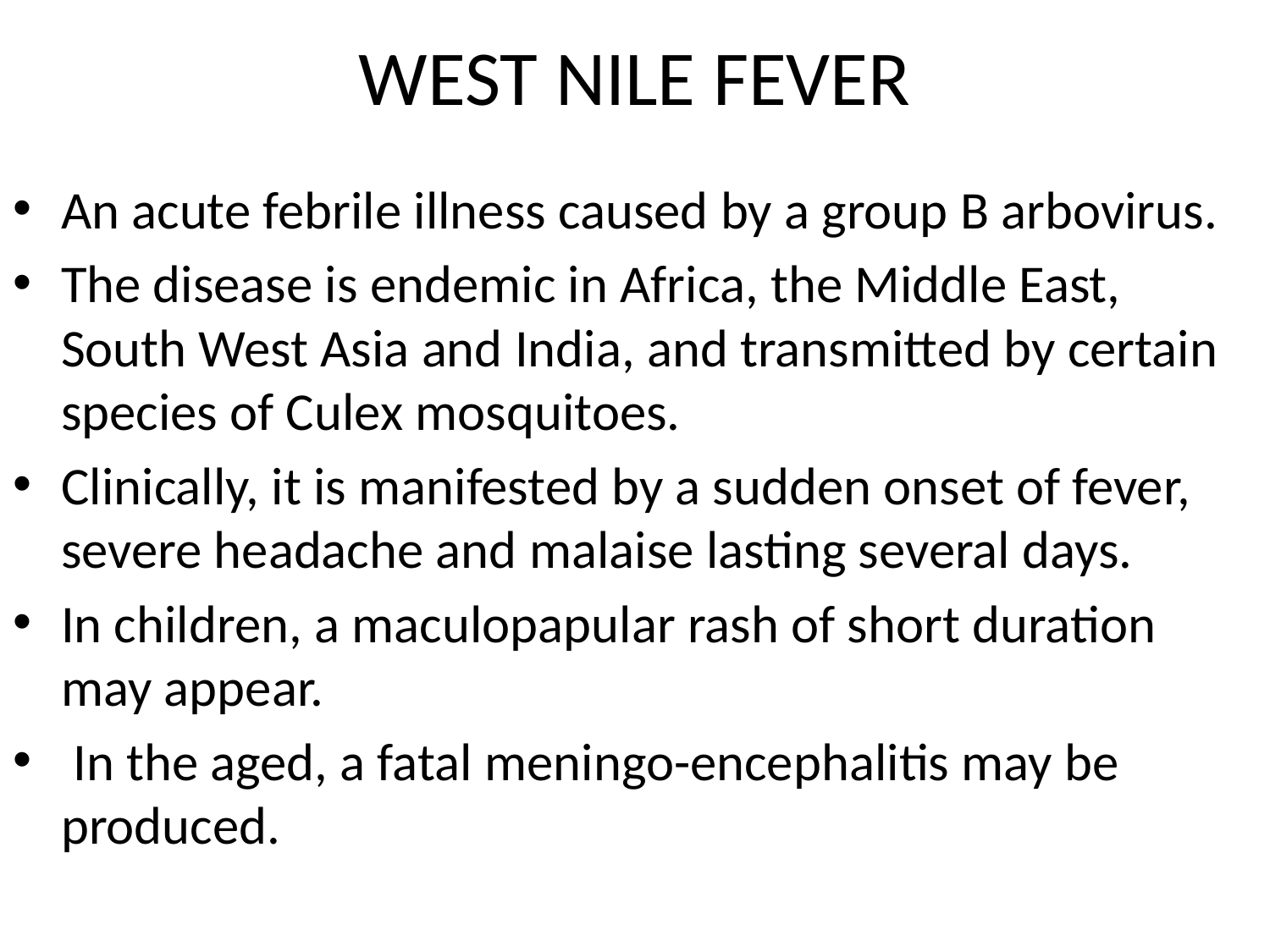

# WEST NILE FEVER
An acute febrile illness caused by a group B arbovirus.
The disease is endemic in Africa, the Middle East, South West Asia and India, and transmitted by certain species of Culex mosquitoes.
Clinically, it is manifested by a sudden onset of fever, severe headache and malaise lasting several days.
In children, a maculopapular rash of short duration may appear.
 In the aged, a fatal meningo-encephalitis may be produced.